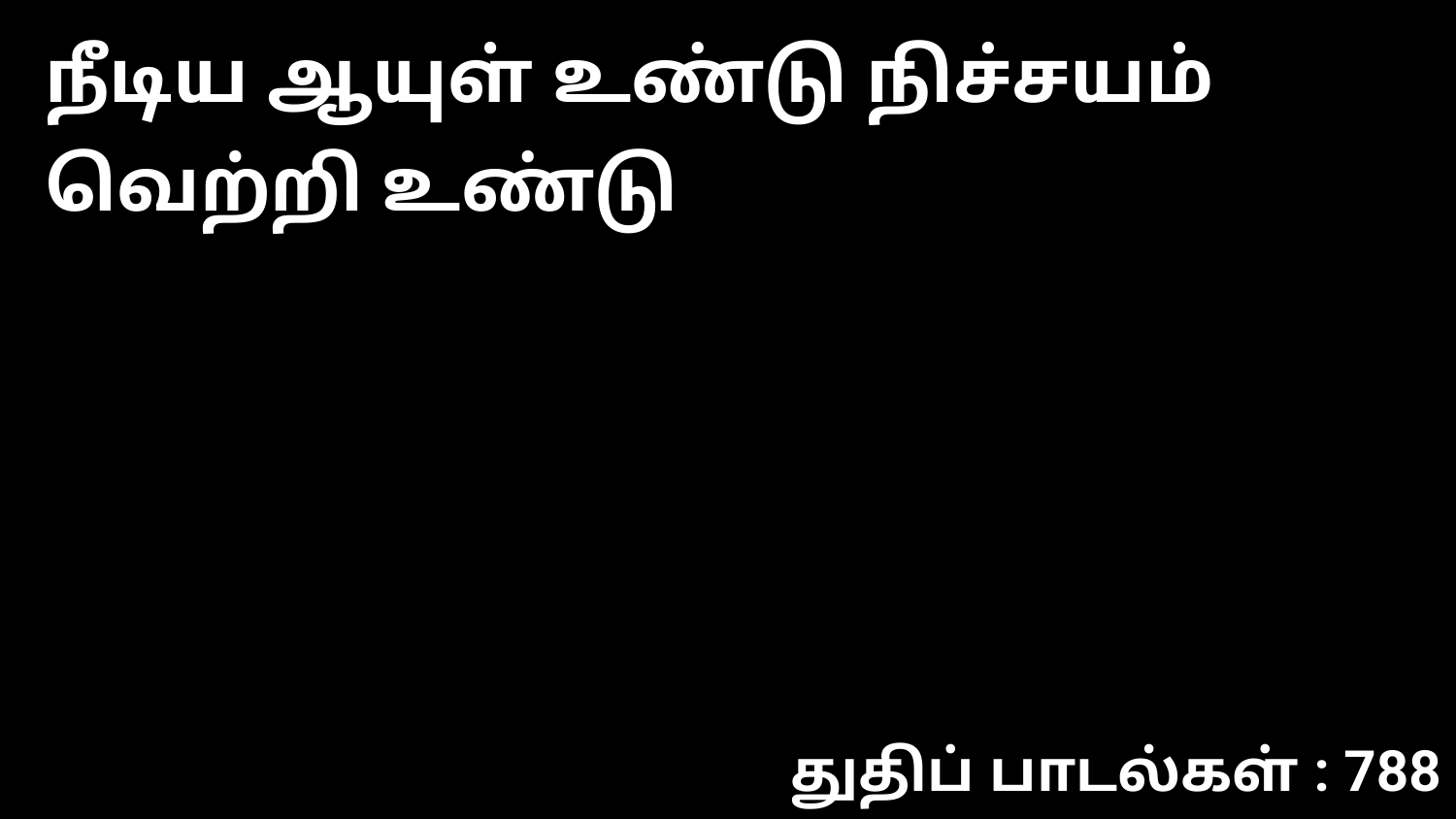

நீடிய ஆயுள் உண்டு நிச்சயம் வெற்றி உண்டு
துதிப் பாடல்கள் : 788